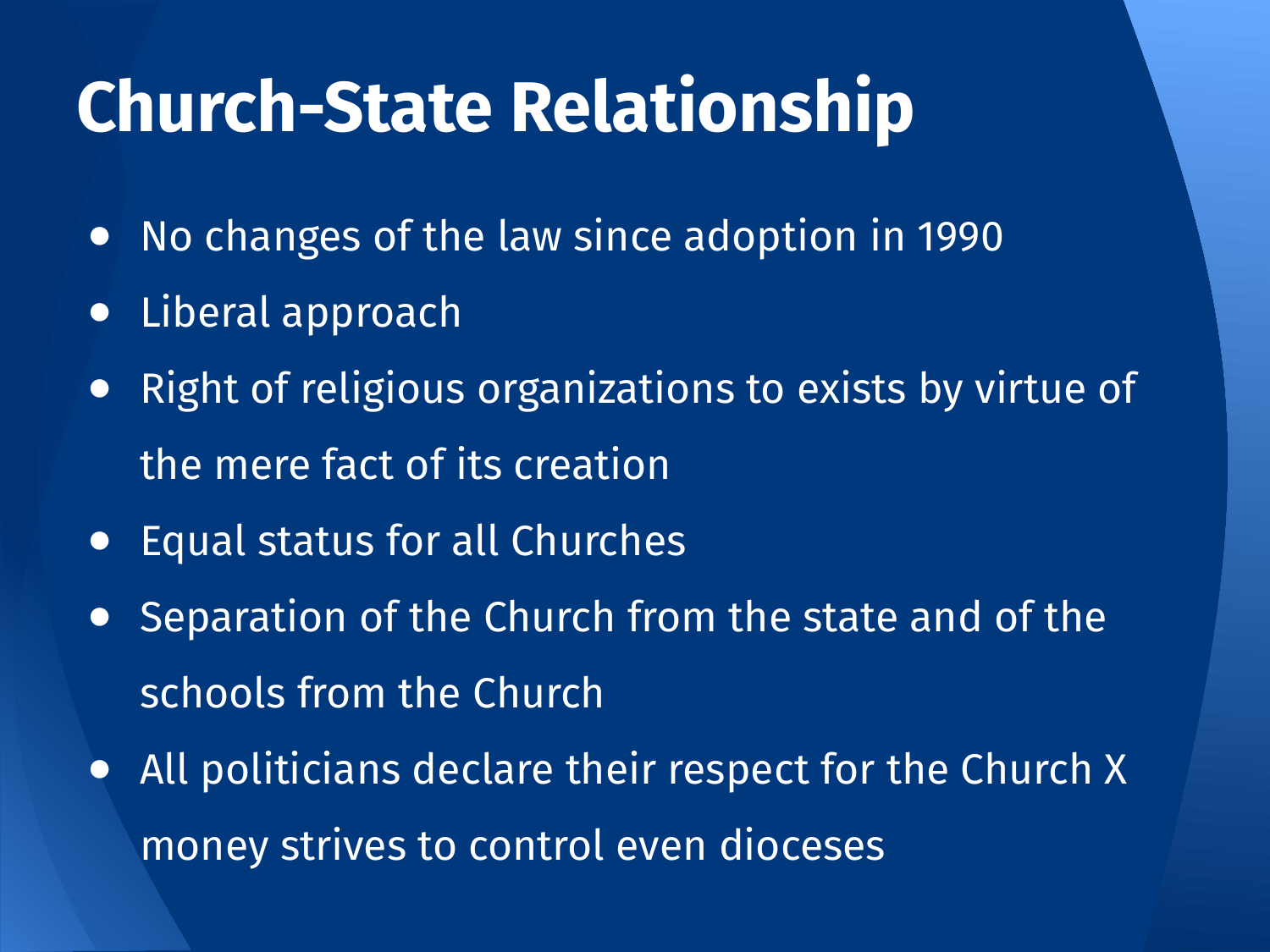

# Church-State Relationship
No changes of the law since adoption in 1990
Liberal approach
Right of religious organizations to exists by virtue of the mere fact of its creation
Equal status for all Churches
Separation of the Church from the state and of the schools from the Church
All politicians declare their respect for the Church X money strives to control even dioceses